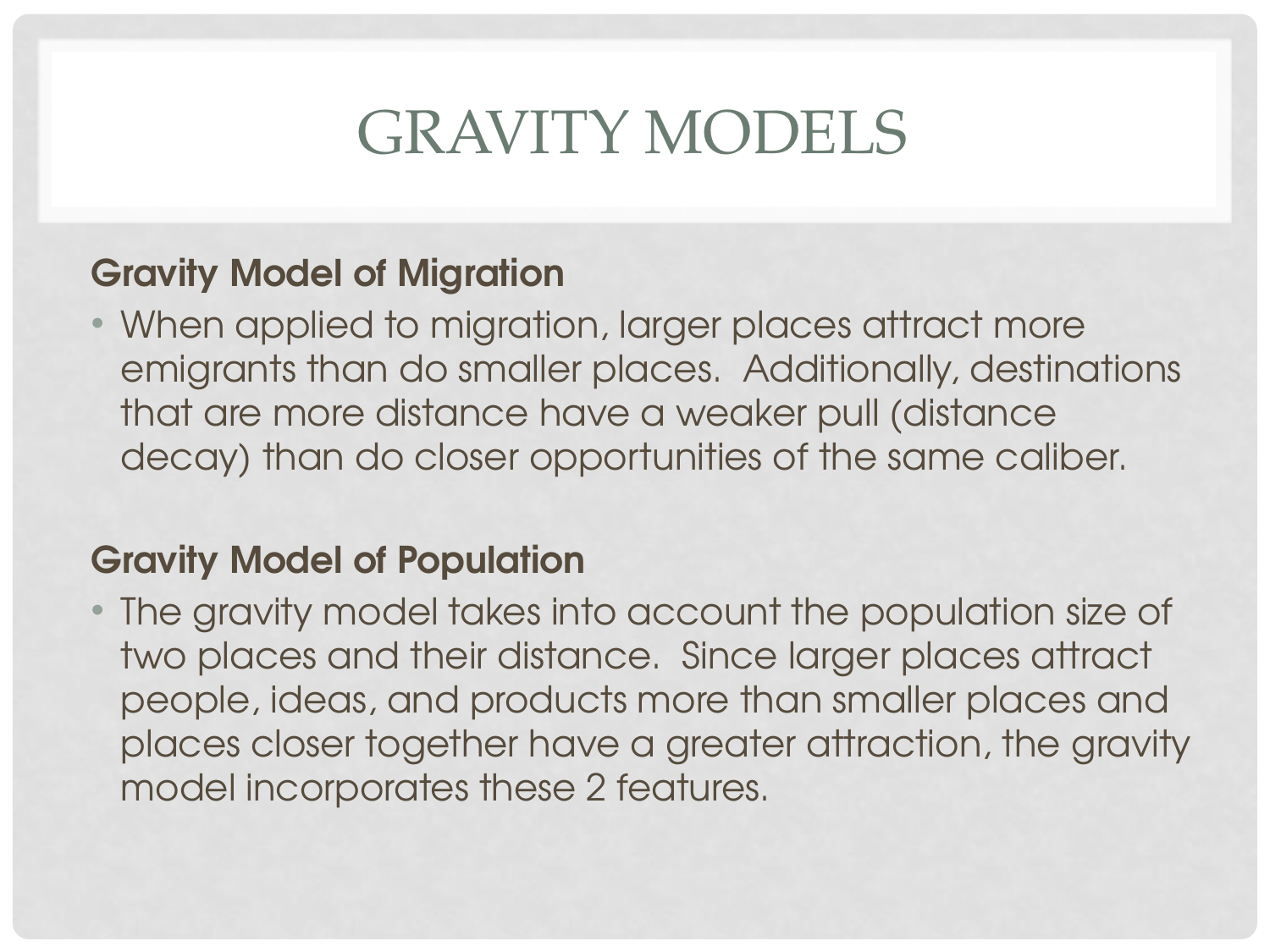

# Gravity Models
Gravity Model of Migration
When applied to migration, larger places attract more emigrants than do smaller places.  Additionally, destinations that are more distance have a weaker pull (distance decay) than do closer opportunities of the same caliber.

Gravity Model of Population
The gravity model takes into account the population size of two places and their distance.  Since larger places attract people, ideas, and products more than smaller places and places closer together have a greater attraction, the gravity model incorporates these 2 features.